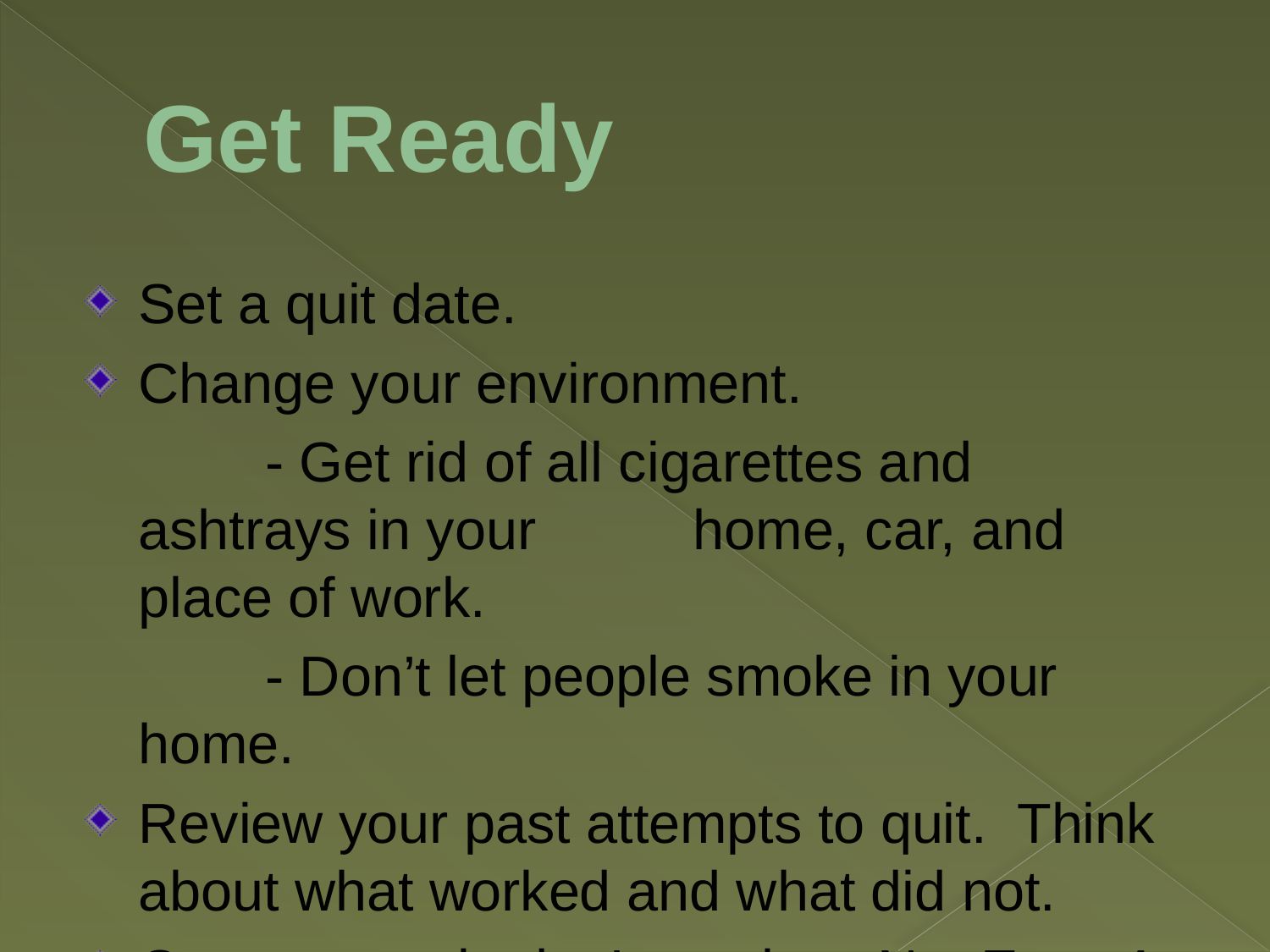

# Get Ready
Set a quit date.
Change your environment.
		- Get rid of all cigarettes and ashtrays in your     	   home, car, and place of work.
		- Don’t let people smoke in your home.
Review your past attempts to quit.  Think about what worked and what did not.
Once you quit, don’t smoke—Not Even A Puff!